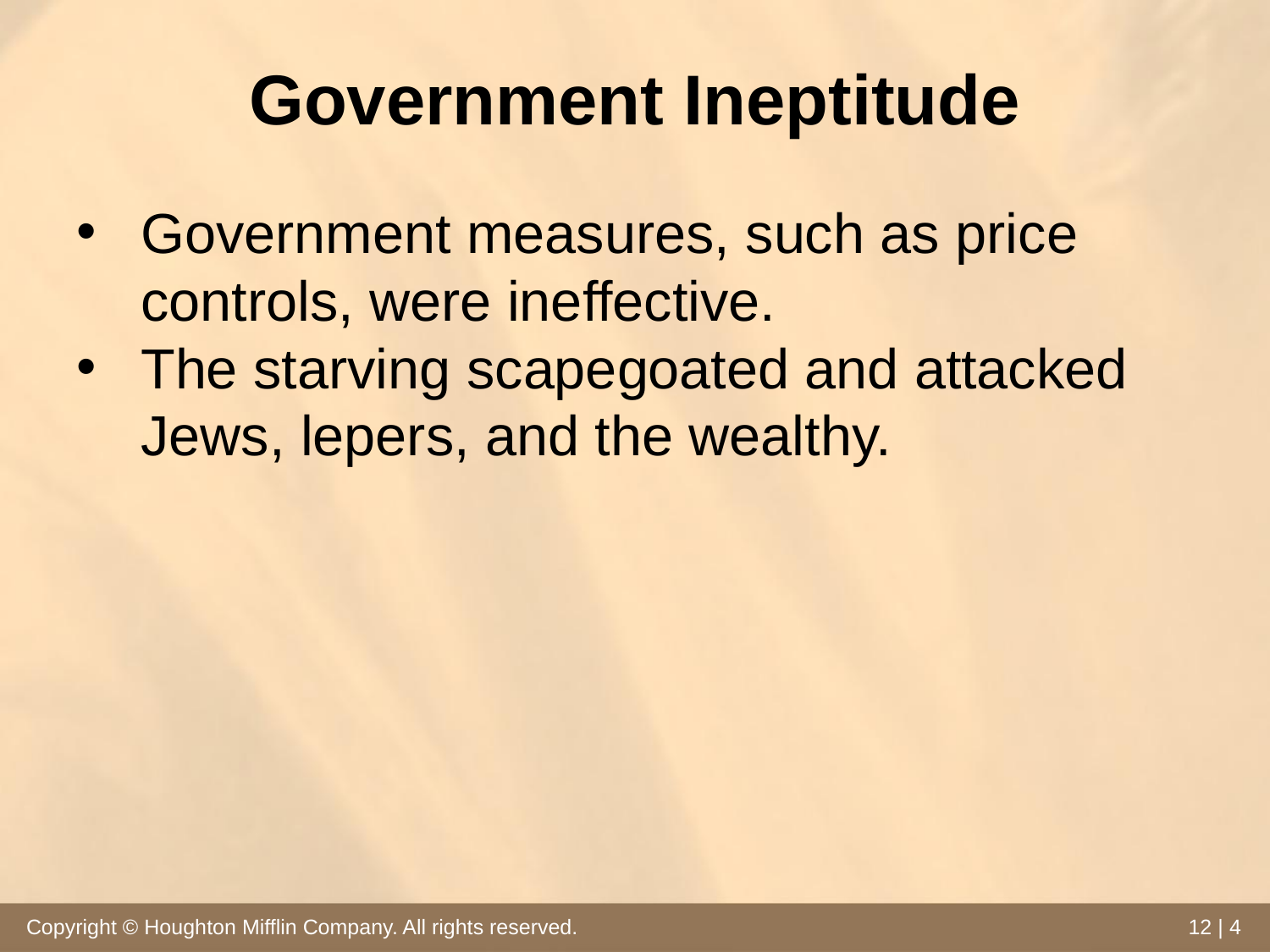

# Government Ineptitude
Government measures, such as price controls, were ineffective.
The starving scapegoated and attacked Jews, lepers, and the wealthy.